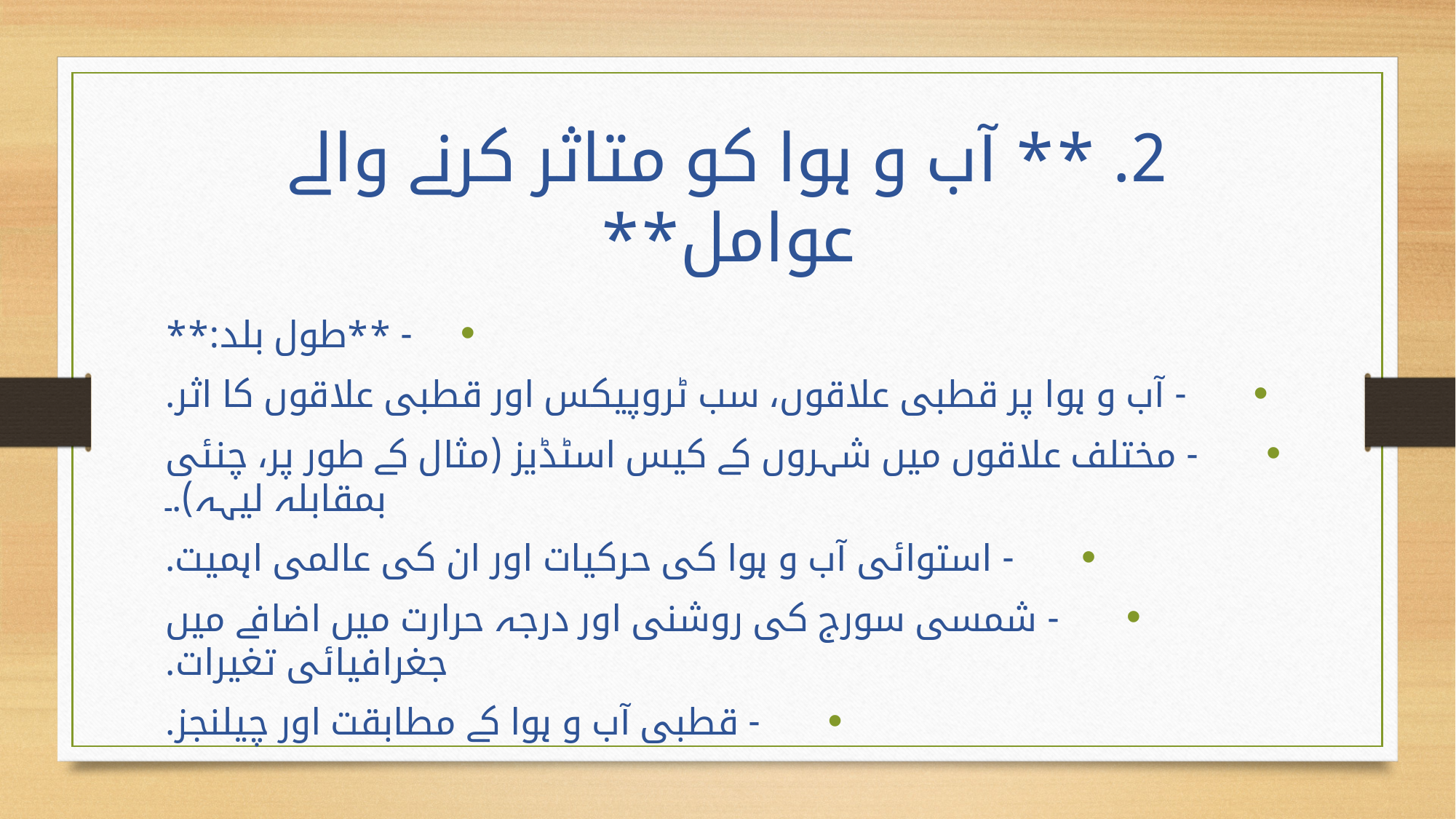

# 2. ** آب و ہوا کو متاثر کرنے والے عوامل**
   - **طول بلد:**
     - آب و ہوا پر قطبی علاقوں، سب ٹروپیکس اور قطبی علاقوں کا اثر.
     - مختلف علاقوں میں شہروں کے کیس اسٹڈیز (مثال کے طور پر، چنئی بمقابلہ لیہہ).۔
     - استوائی آب و ہوا کی حرکیات اور ان کی عالمی اہمیت.
     - شمسی سورج کی روشنی اور درجہ حرارت میں اضافے میں جغرافیائی تغیرات.
     - قطبی آب و ہوا کے مطابقت اور چیلنجز.